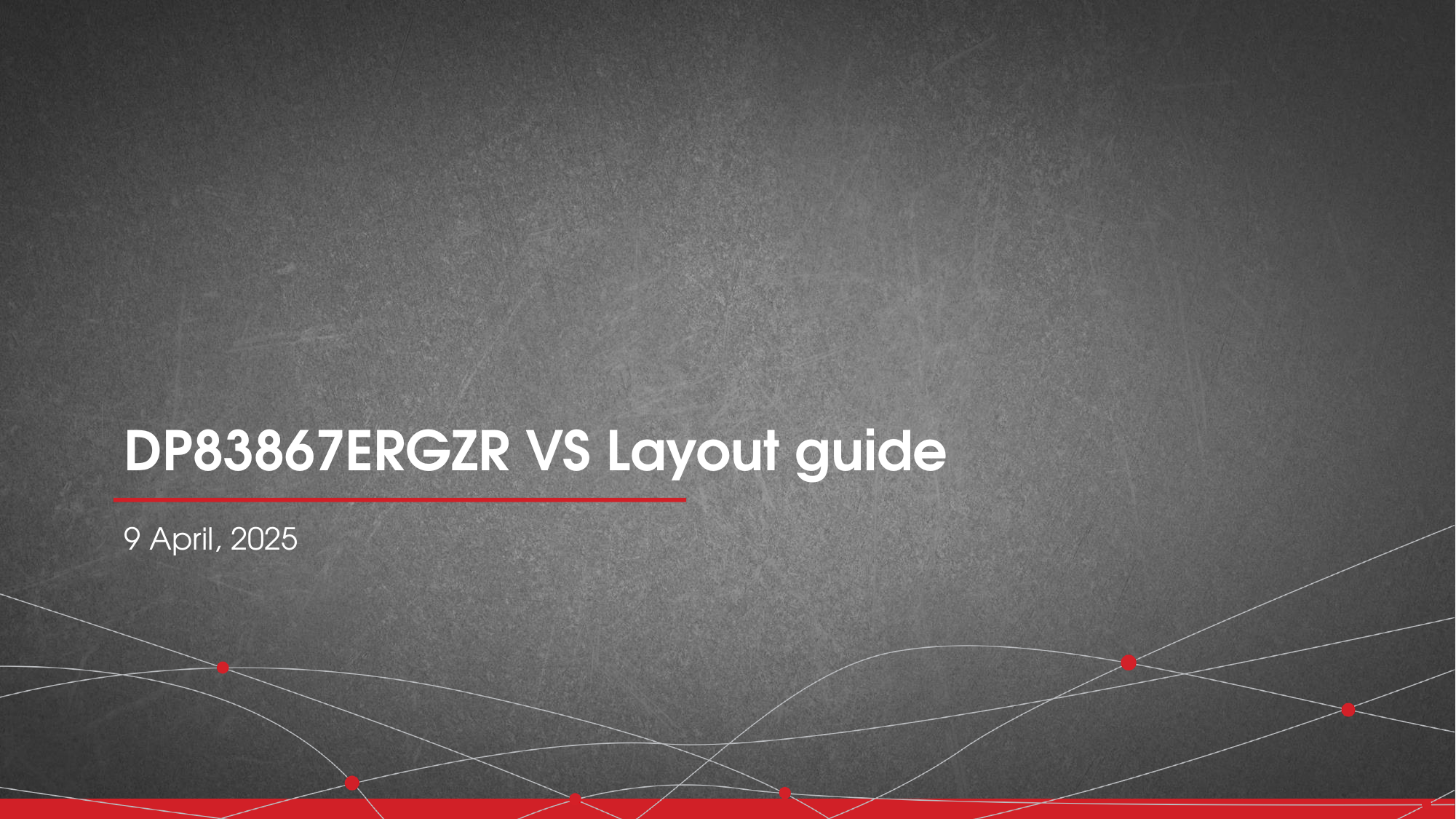

# DP83867ERGZR VS Layout guide
9 April, 2025